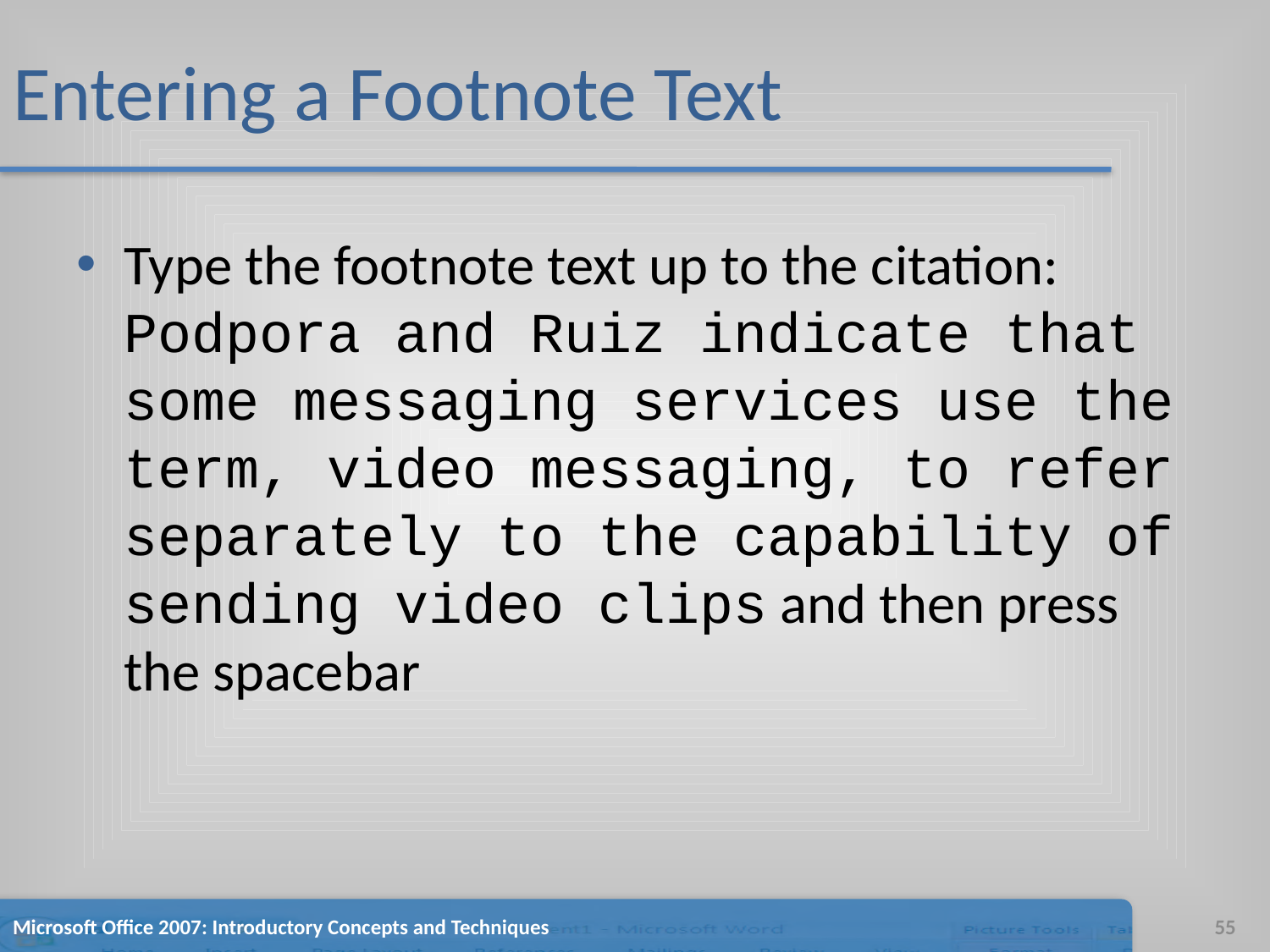

# Entering a Footnote Text
Type the footnote text up to the citation: Podpora and Ruiz indicate that some messaging services use the term, video messaging, to refer separately to the capability of sending video clips and then press the spacebar
Microsoft Office 2007: Introductory Concepts and Techniques
55